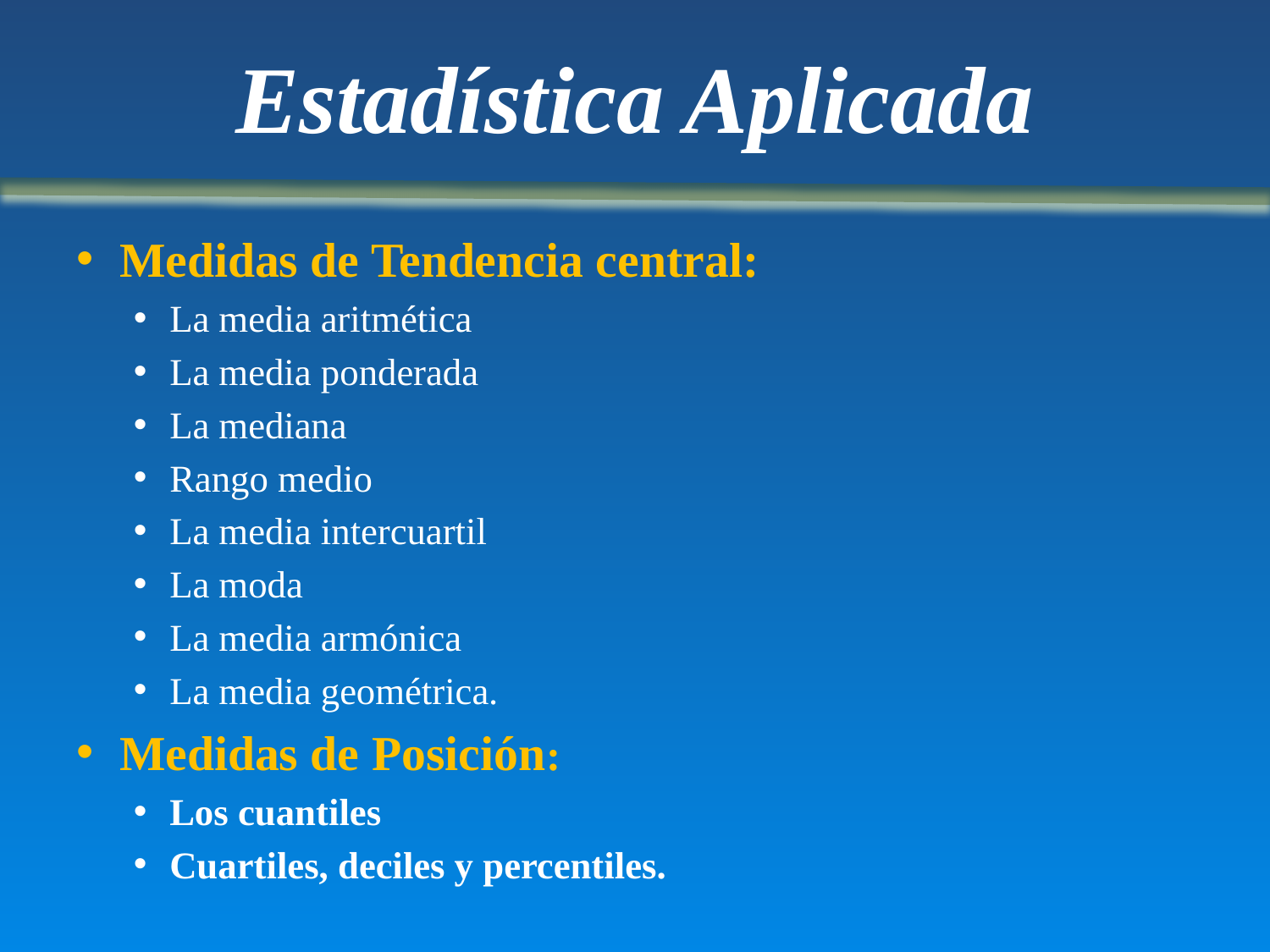

# Estadística Aplicada
Medidas de Tendencia central:
La media aritmética
La media ponderada
La mediana
Rango medio
La media intercuartil
La moda
La media armónica
La media geométrica.
Medidas de Posición:
Los cuantiles
Cuartiles, deciles y percentiles.